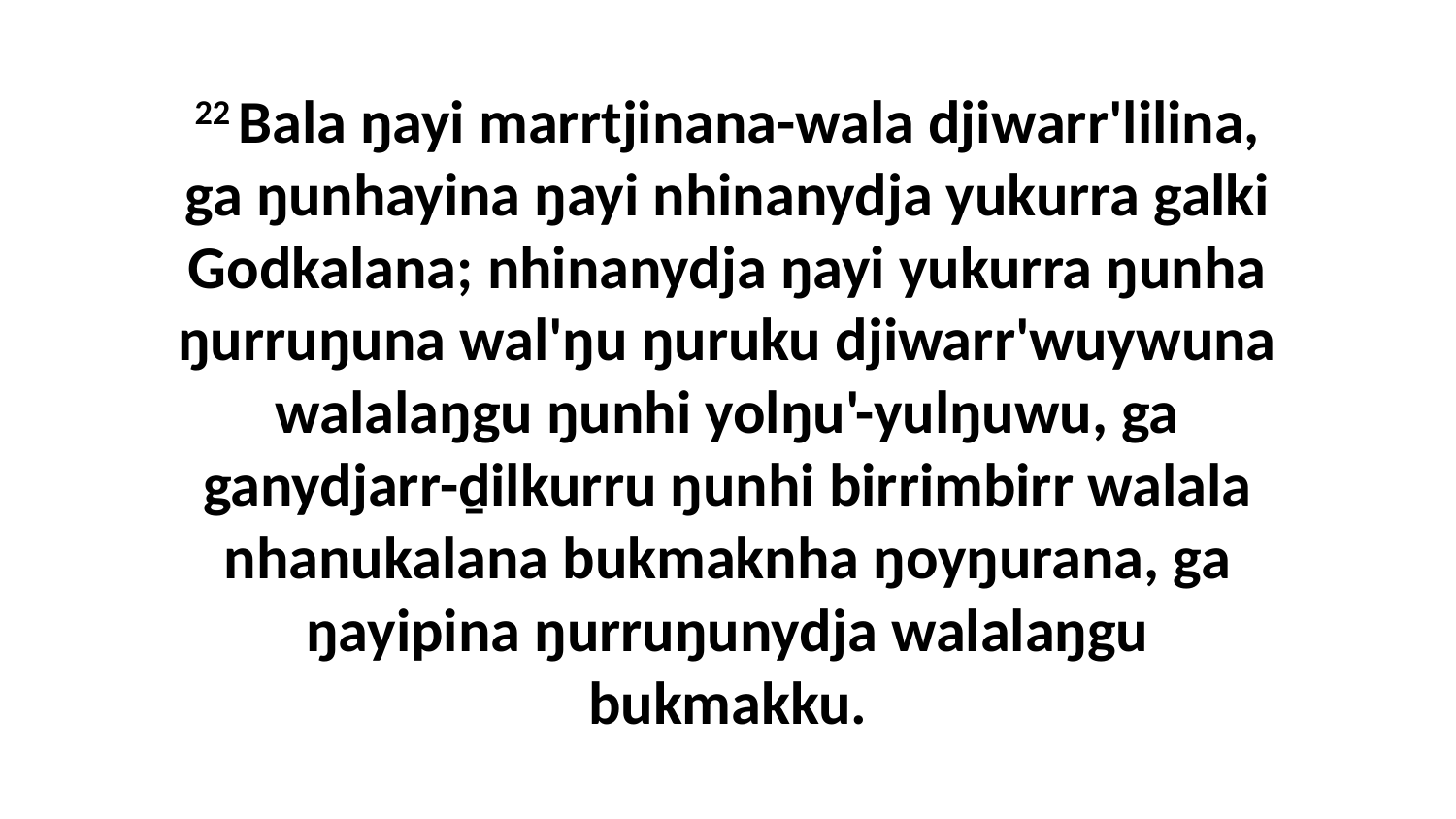

22 Bala ŋayi marrtjinana-wala djiwarr'lilina, ga ŋunhayina ŋayi nhinanydja yukurra galki Godkalana; nhinanydja ŋayi yukurra ŋunha ŋurruŋuna wal'ŋu ŋuruku djiwarr'wuywuna walalaŋgu ŋunhi yolŋu'-yulŋuwu, ga ganydjarr-ḏilkurru ŋunhi birrimbirr walala nhanukalana bukmaknha ŋoyŋurana, ga ŋayipina ŋurruŋunydja walalaŋgu bukmakku.